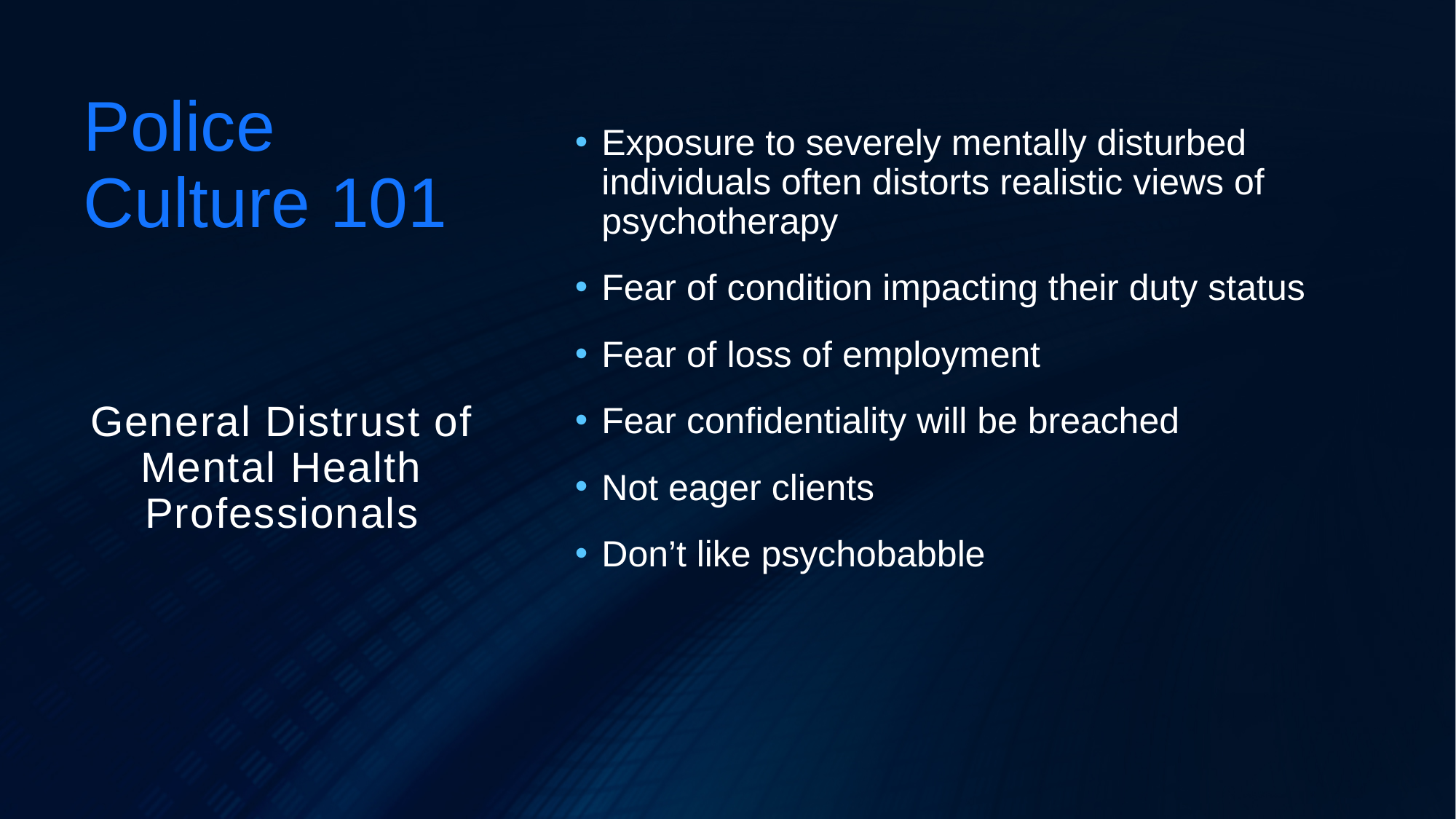

Police Culture 101
Exposure to severely mentally disturbed individuals often distorts realistic views of psychotherapy
Fear of condition impacting their duty status
Fear of loss of employment
Fear confidentiality will be breached
Not eager clients
Don’t like psychobabble

# General Distrust of Mental Health Professionals